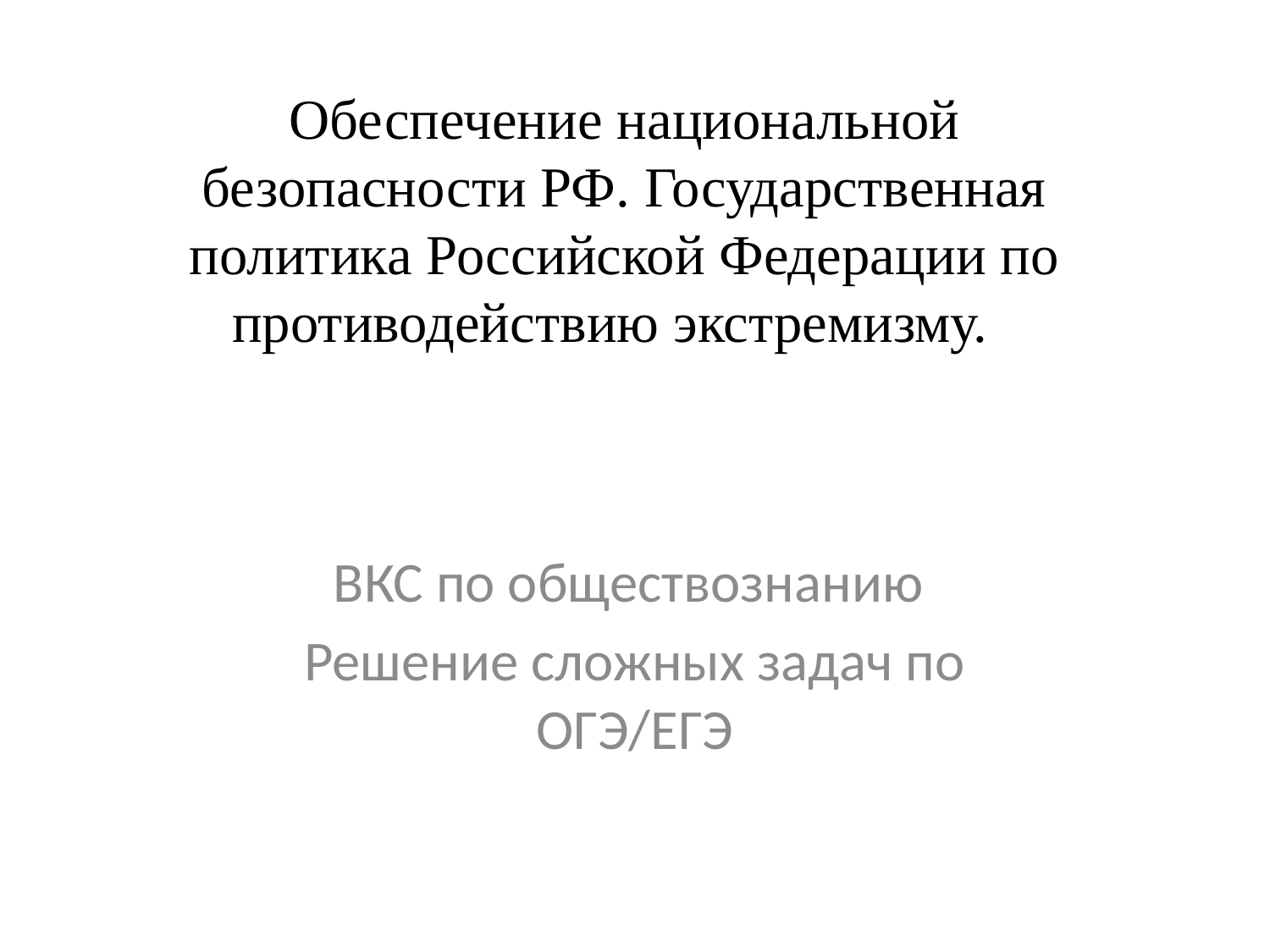

# Обеспечение национальной безопасности РФ. Государственная политика Российской Федерации по противодействию экстремизму.
ВКС по обществознанию
Решение сложных задач по ОГЭ/ЕГЭ